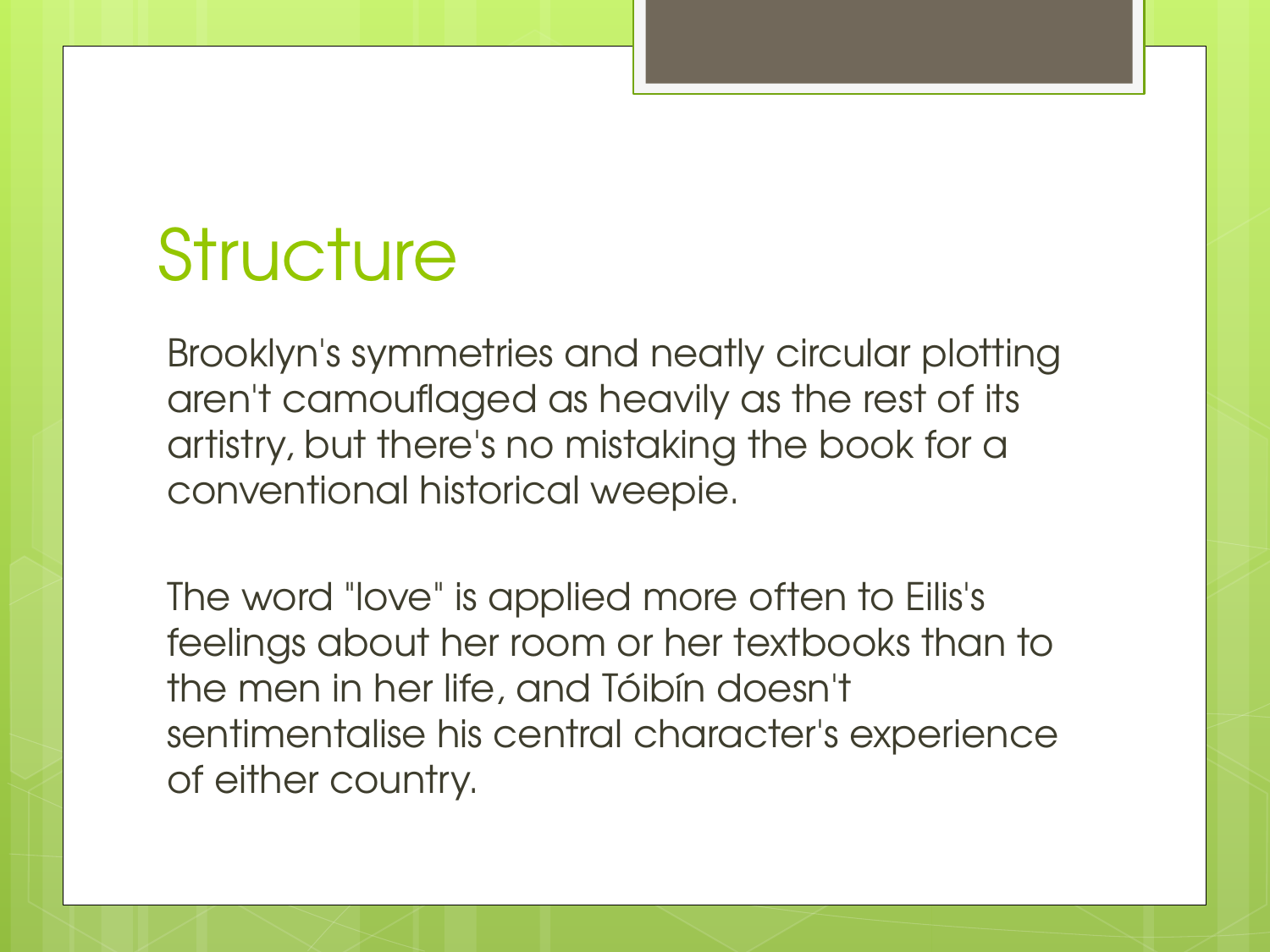

# Structure
Brooklyn's symmetries and neatly circular plotting aren't camouflaged as heavily as the rest of its artistry, but there's no mistaking the book for a conventional historical weepie.

The word "love" is applied more often to Eilis's feelings about her room or her textbooks than to the men in her life, and Tóibín doesn't sentimentalise his central character's experience of either country.